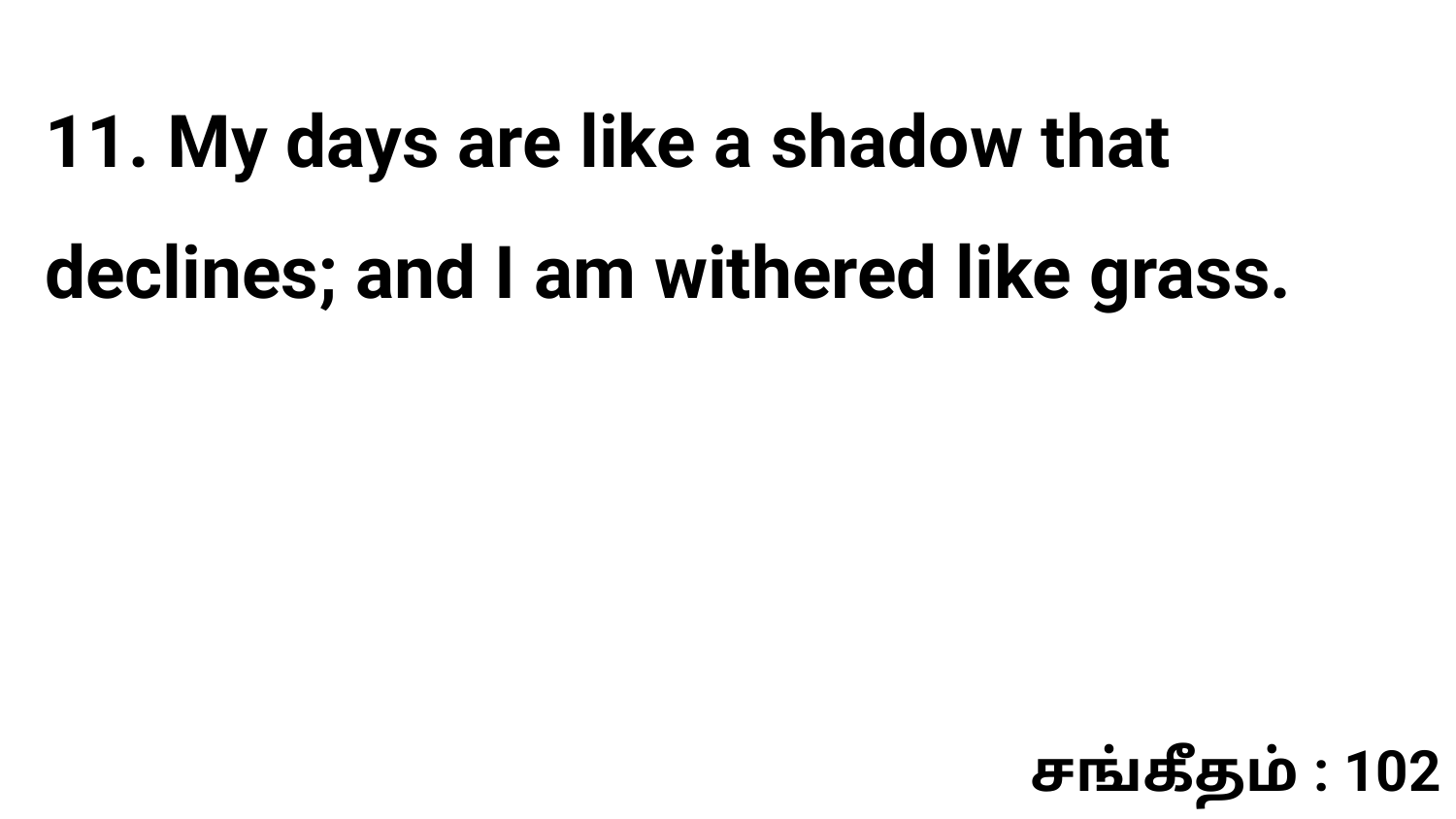

11. My days are like a shadow that declines; and I am withered like grass.
சங்கீதம் : 102